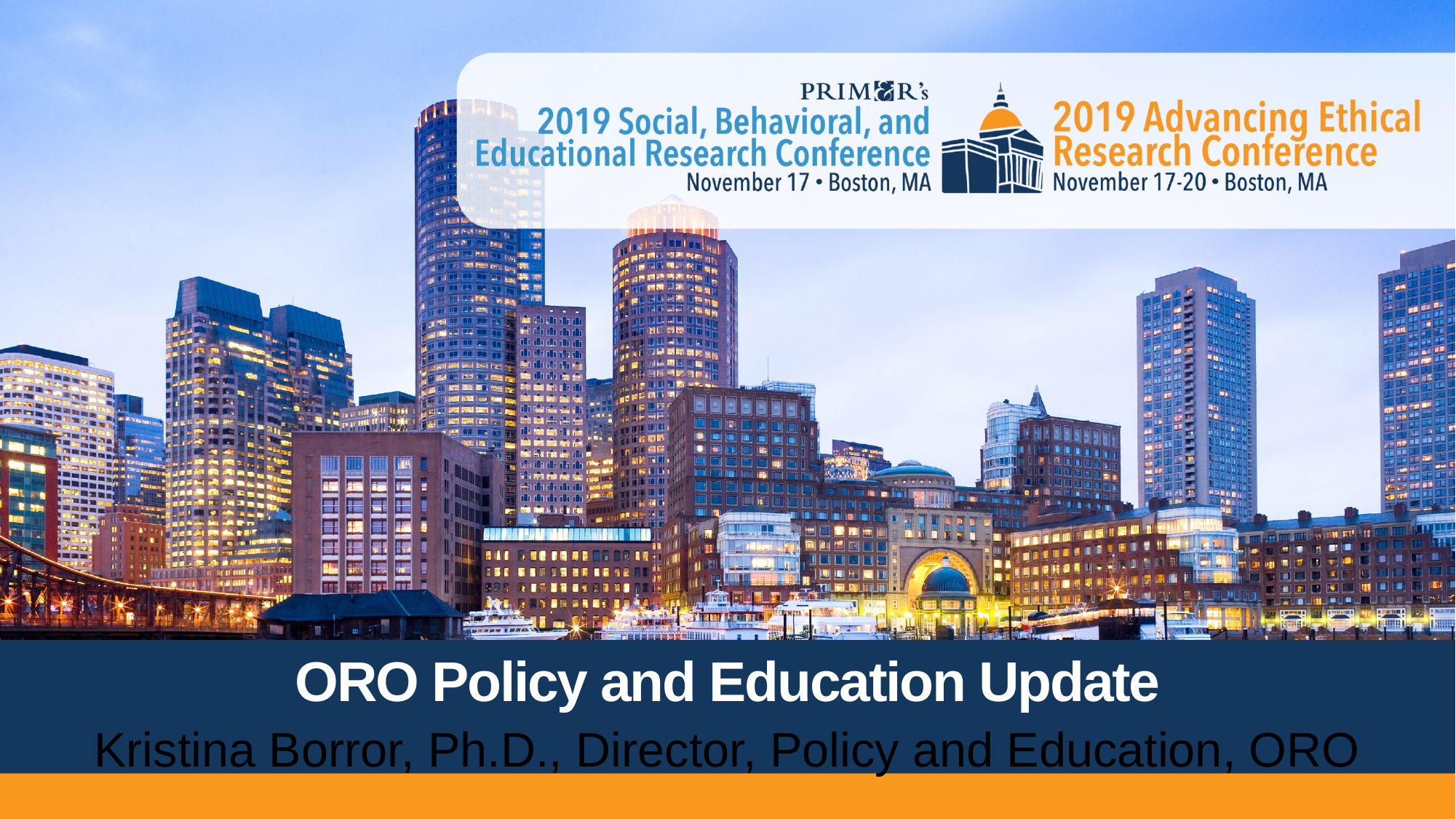

# ORO Policy and Education Update
Kristina Borror, Ph.D., Director, Policy and Education, ORO